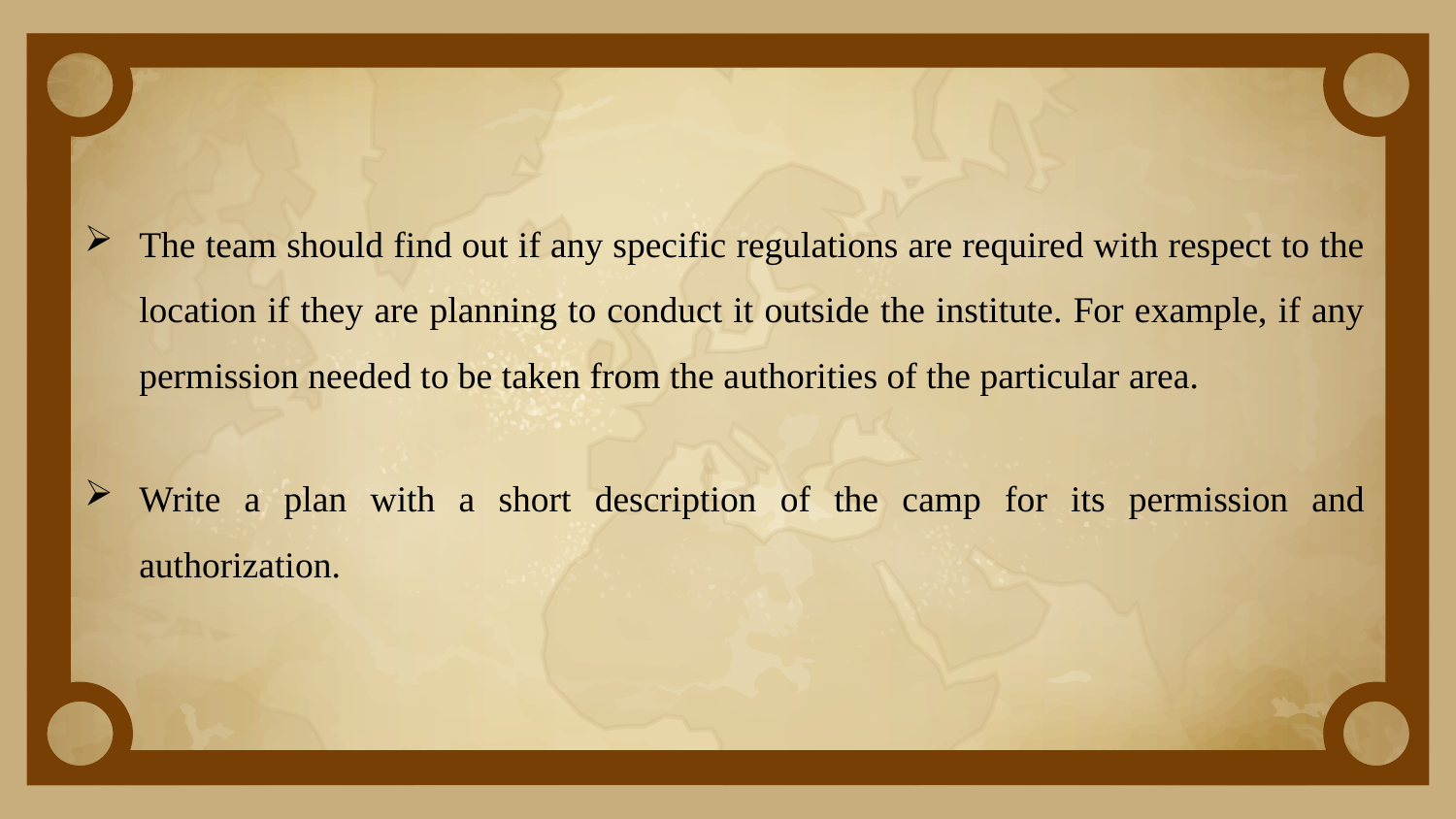

The team should find out if any specific regulations are required with respect to the location if they are planning to conduct it outside the institute. For example, if any permission needed to be taken from the authorities of the particular area.

Write a plan with a short description of the camp for its permission and authorization.